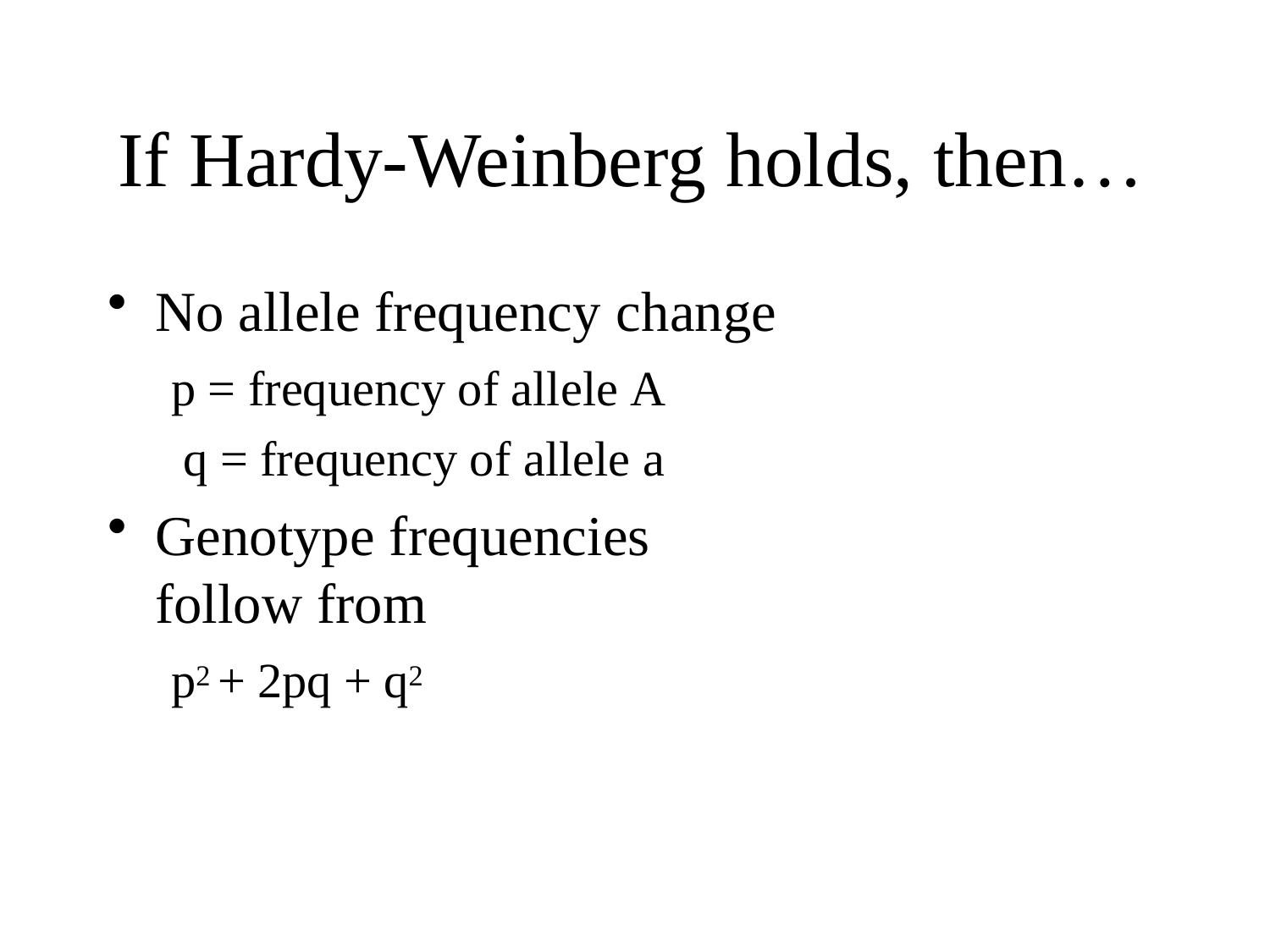

# If Hardy-Weinberg holds, then…
No allele frequency change
p = frequency of allele A  q = frequency of allele a
Genotype frequencies follow from
p2 + 2pq + q2